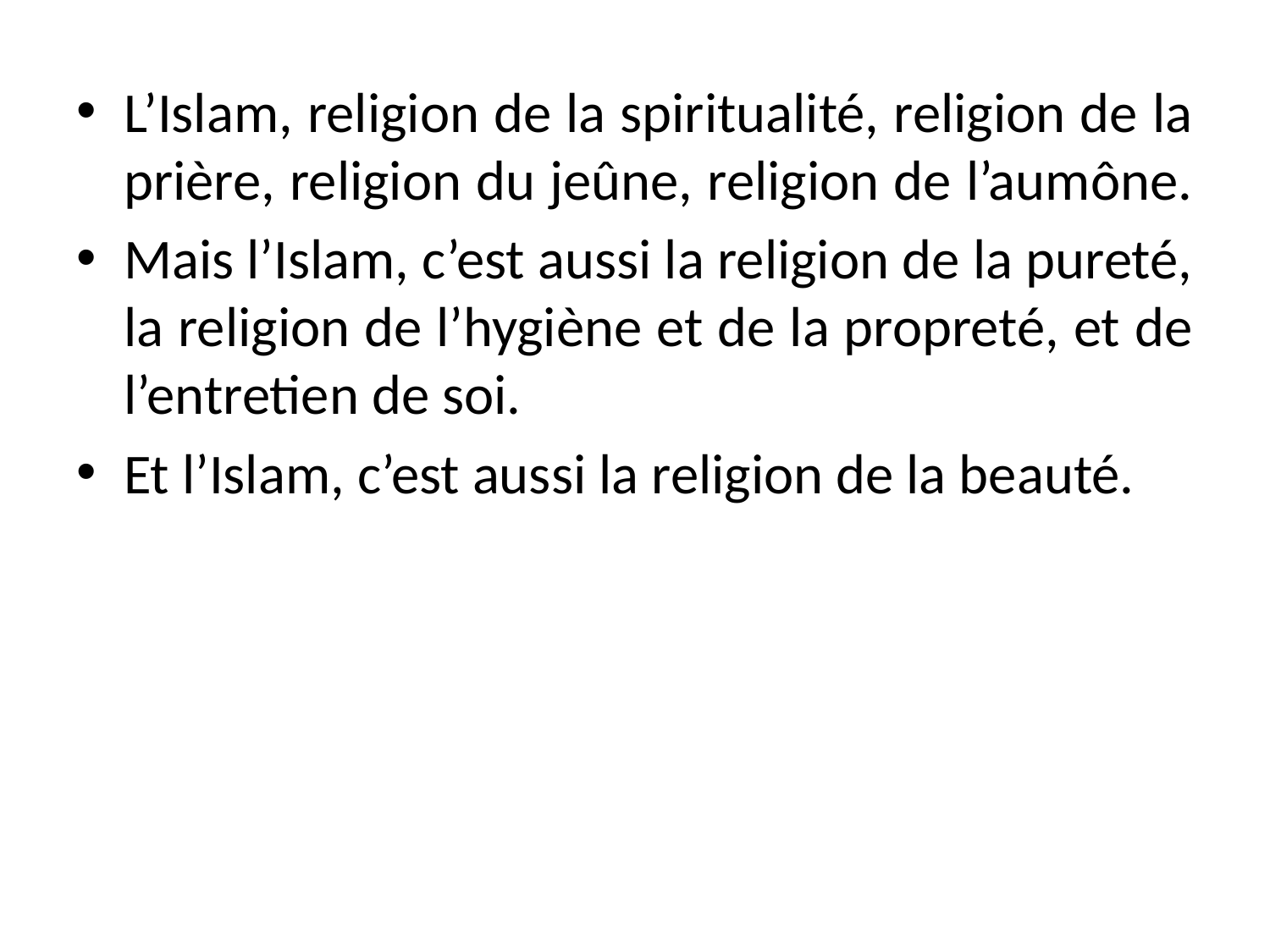

L’Islam, religion de la spiritualité, religion de la prière, religion du jeûne, religion de l’aumône.
Mais l’Islam, c’est aussi la religion de la pureté, la religion de l’hygiène et de la propreté, et de l’entretien de soi.
Et l’Islam, c’est aussi la religion de la beauté.